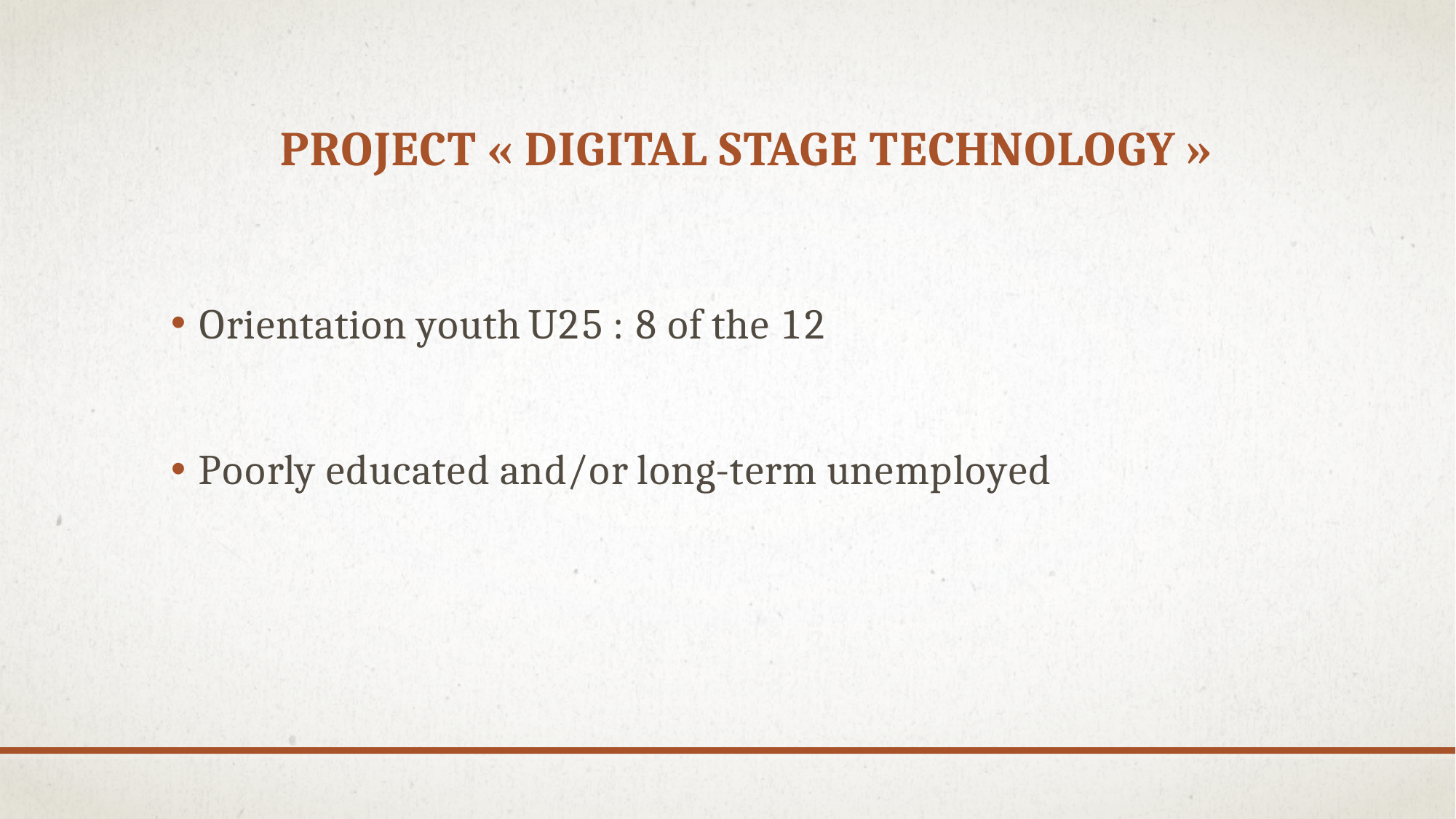

# Project « Digital Stage Technology »

Orientation youth U25 : 8 of the 12

Poorly educated and/or long-term unemployed